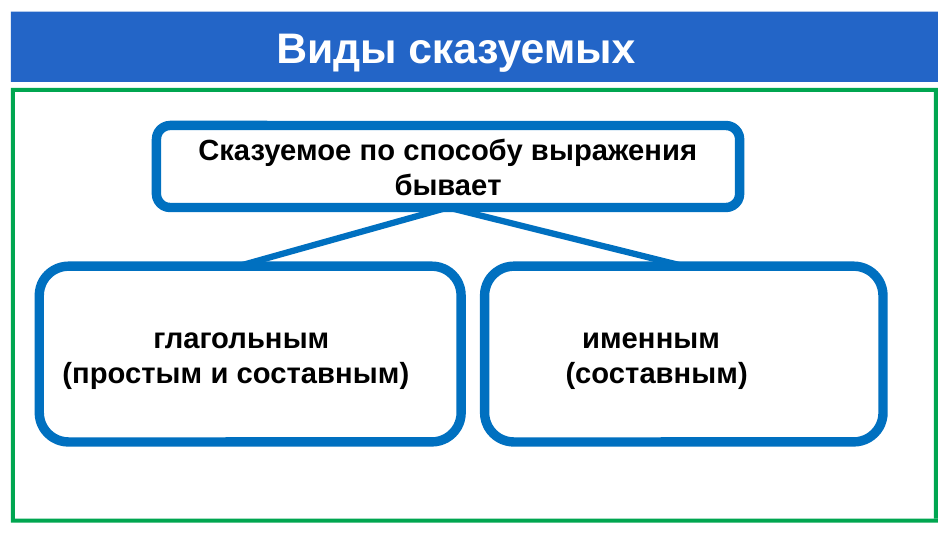

# Виды сказуемых

Сказуемое по способу выражения бывает

Обозначает действие предмета
           глагольным
(простым и составным)
         именным
       (составным)